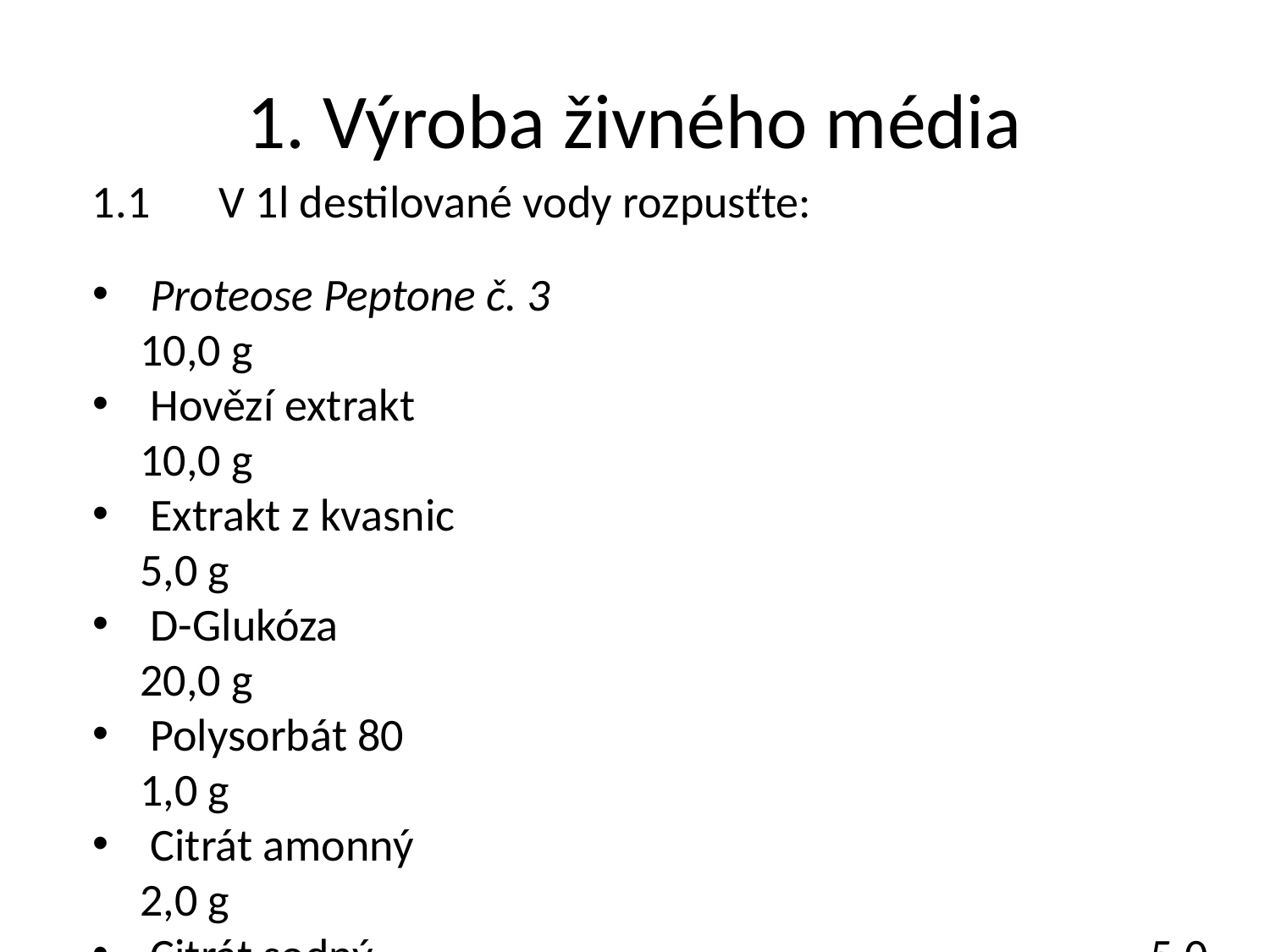

1. Výroba živného média

1.1	V 1l destilované vody rozpusťte:

 Proteose Peptone č. 3				          10,0 g
 Hovězí extrakt			             	          10,0 g
 Extrakt z kvasnic			                    	            5,0 g
 D-Glukóza			            			          20,0 g
 Polysorbát 80				      		1,0 g
 Citrát amonný			                  	            2,0 g
 Citrát sodný                		  	                        5,0 g
 Síran hořečnatý		  	                                    0,1 g
 Síran manganatý					         0,05 g
 Dihydrogenfosforečnan draselný                                  2,0 g
   (pH = 5,4 ± 0,2 při teplotě 25°C)